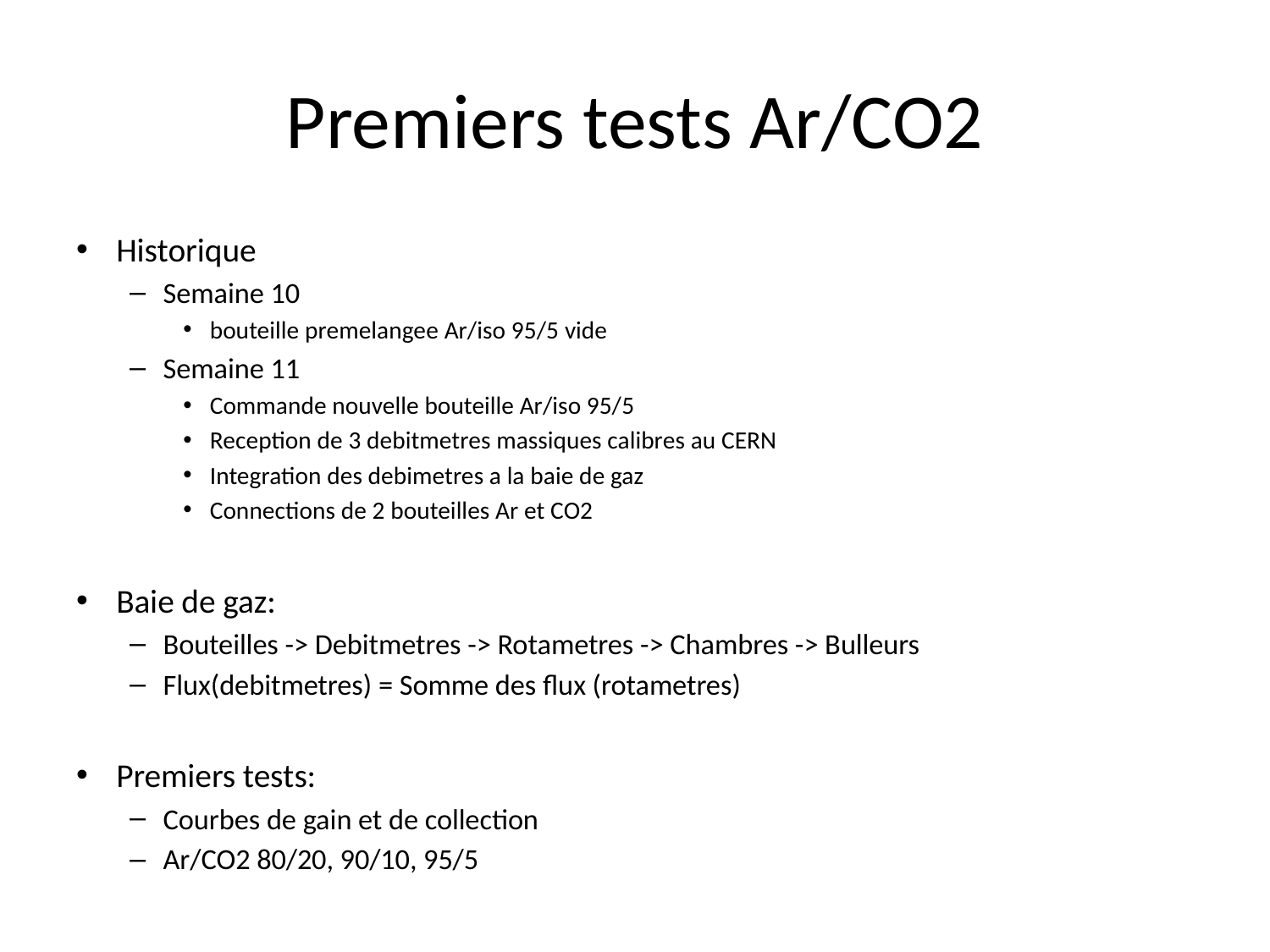

# Premiers tests Ar/CO2
Historique
Semaine 10
bouteille premelangee Ar/iso 95/5 vide
Semaine 11
Commande nouvelle bouteille Ar/iso 95/5
Reception de 3 debitmetres massiques calibres au CERN
Integration des debimetres a la baie de gaz
Connections de 2 bouteilles Ar et CO2

Baie de gaz:
Bouteilles -> Debitmetres -> Rotametres -> Chambres -> Bulleurs
Flux(debitmetres) = Somme des flux (rotametres)

Premiers tests:
Courbes de gain et de collection
Ar/CO2 80/20, 90/10, 95/5